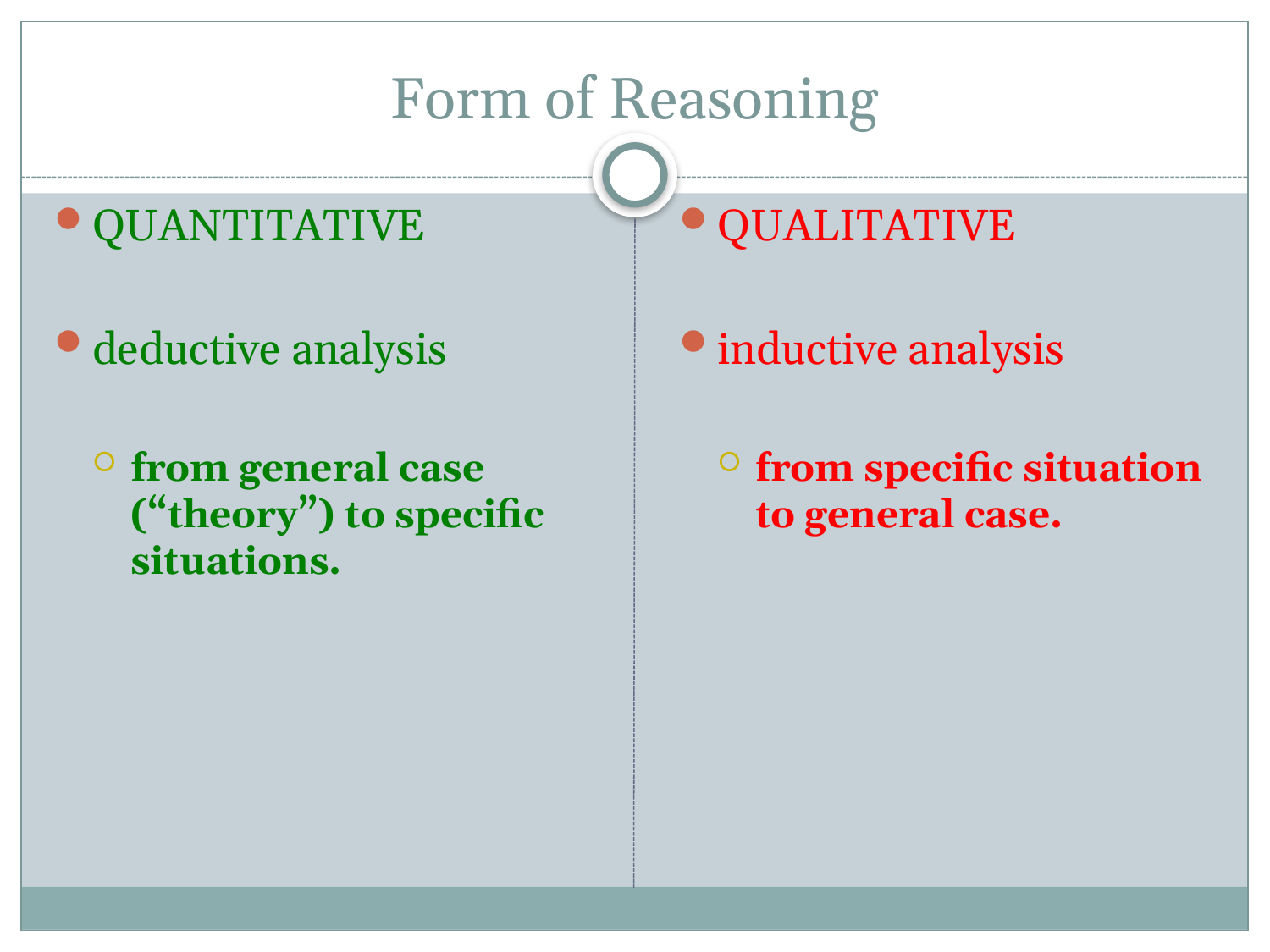

# Form of Reasoning
QUANTITATIVE

deductive analysis

from general case (“theory”) to specific situations.
QUALITATIVE

inductive analysis

from specific situation to general case.